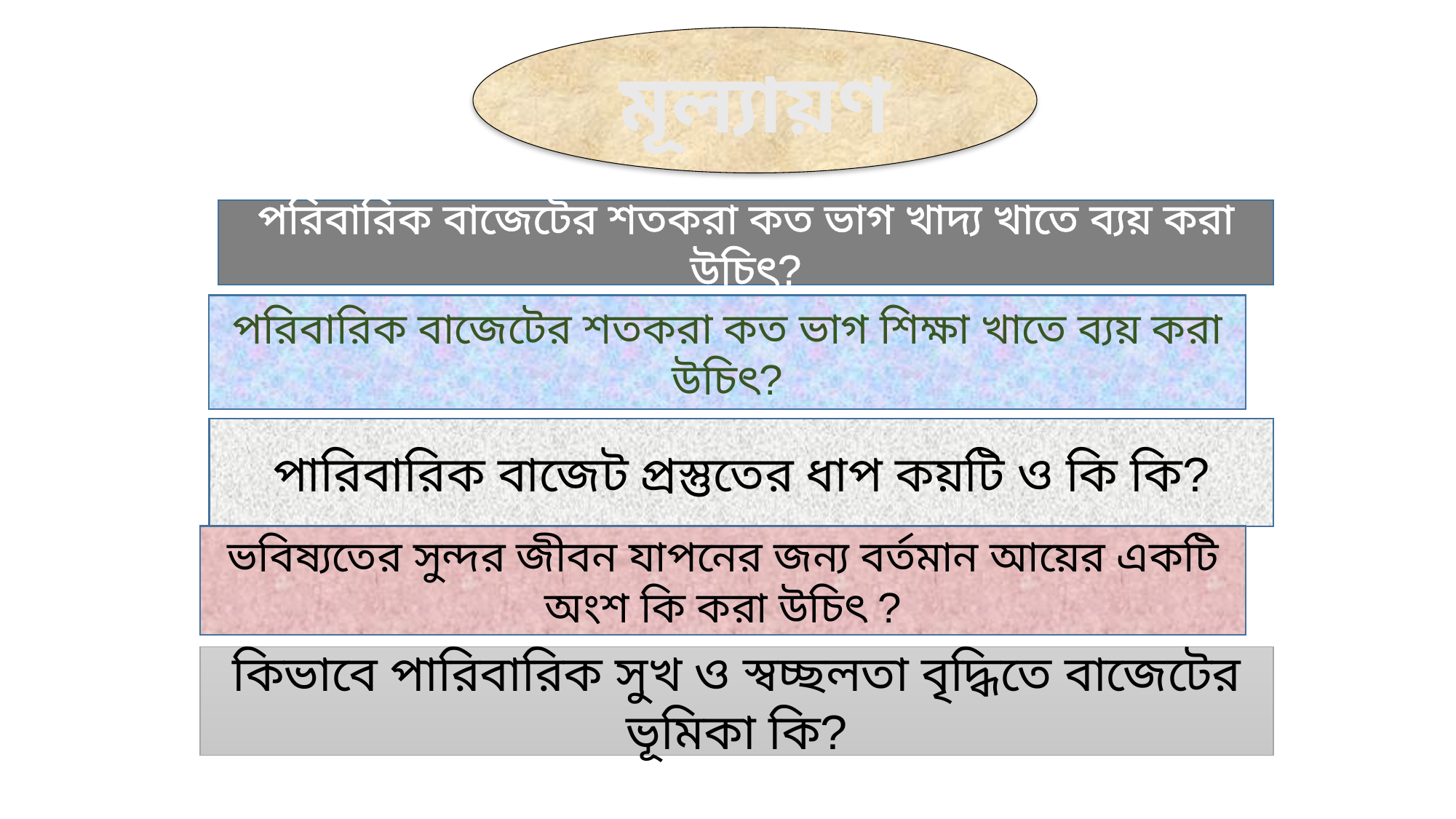

মূল্যায়ণ
পরিবারিক বাজেটের শতকরা কত ভাগ খাদ্য খাতে ব্যয় করা উচিৎ?
পরিবারিক বাজেটের শতকরা কত ভাগ শিক্ষা খাতে ব্যয় করা উচিৎ?
পারিবারিক বাজেট প্রস্তুতের ধাপ কয়টি ও কি কি?
ভবিষ্যতের সুন্দর জীবন যাপনের জন্য বর্তমান আয়ের একটি অংশ কি করা উচিৎ ?
কিভাবে পারিবারিক সুখ ও স্বচ্ছলতা বৃদ্ধিতে বাজেটের ভূমিকা কি?